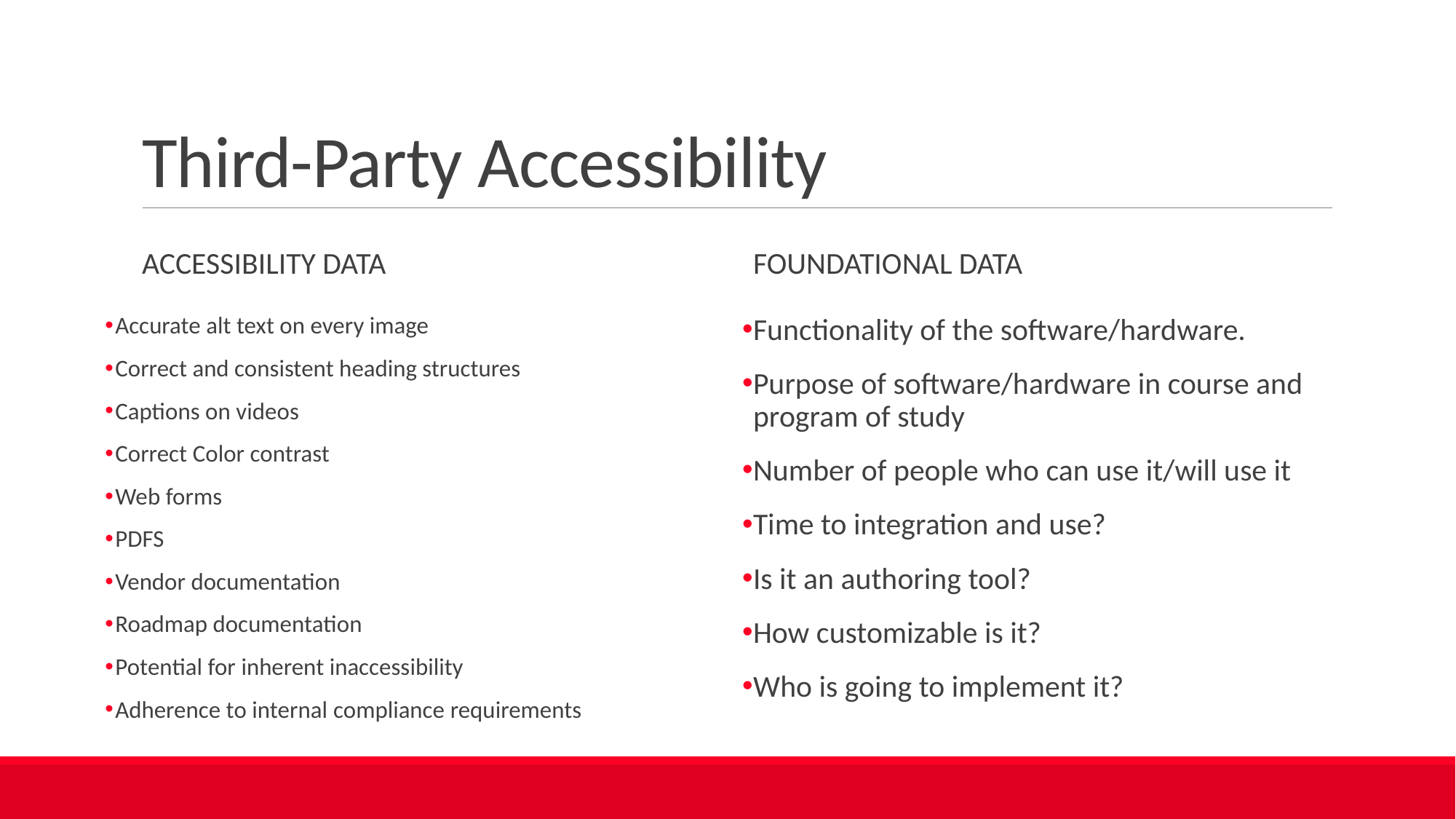

# Third-Party Accessibility
Accessibility data
Foundational data
Accurate alt text on every image
Correct and consistent heading structures
Captions on videos
Correct Color contrast
Web forms
PDFS
Vendor documentation
Roadmap documentation
Potential for inherent inaccessibility
Adherence to internal compliance requirements

Functionality of the software/hardware.
Purpose of software/hardware in course and program of study
Number of people who can use it/will use it
Time to integration and use?
Is it an authoring tool?
How customizable is it?
Who is going to implement it?